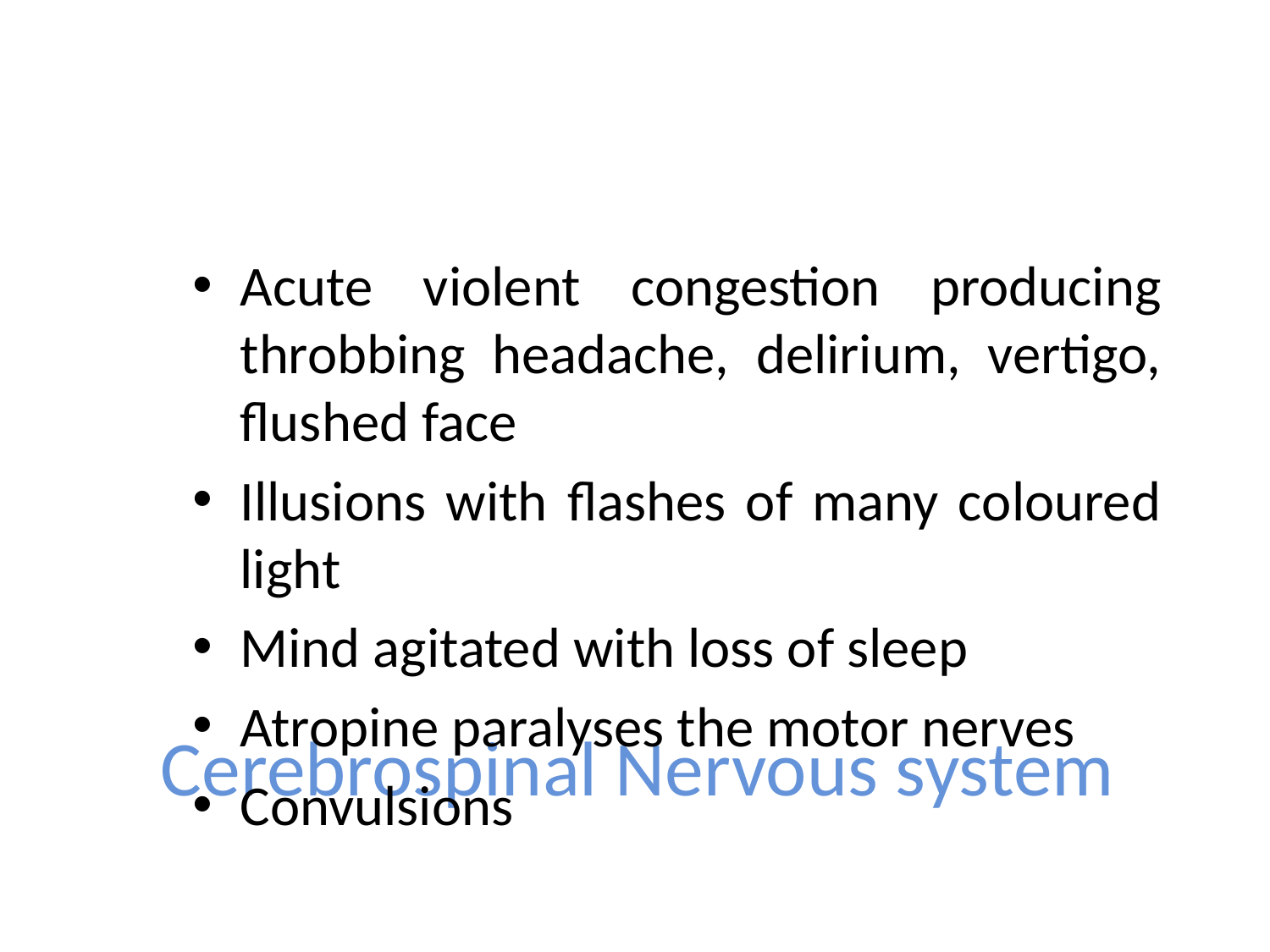

Acute violent congestion producing throbbing headache, delirium, vertigo, flushed face
Illusions with flashes of many coloured light
Mind agitated with loss of sleep
Atropine paralyses the motor nerves
Convulsions
# Cerebrospinal Nervous system